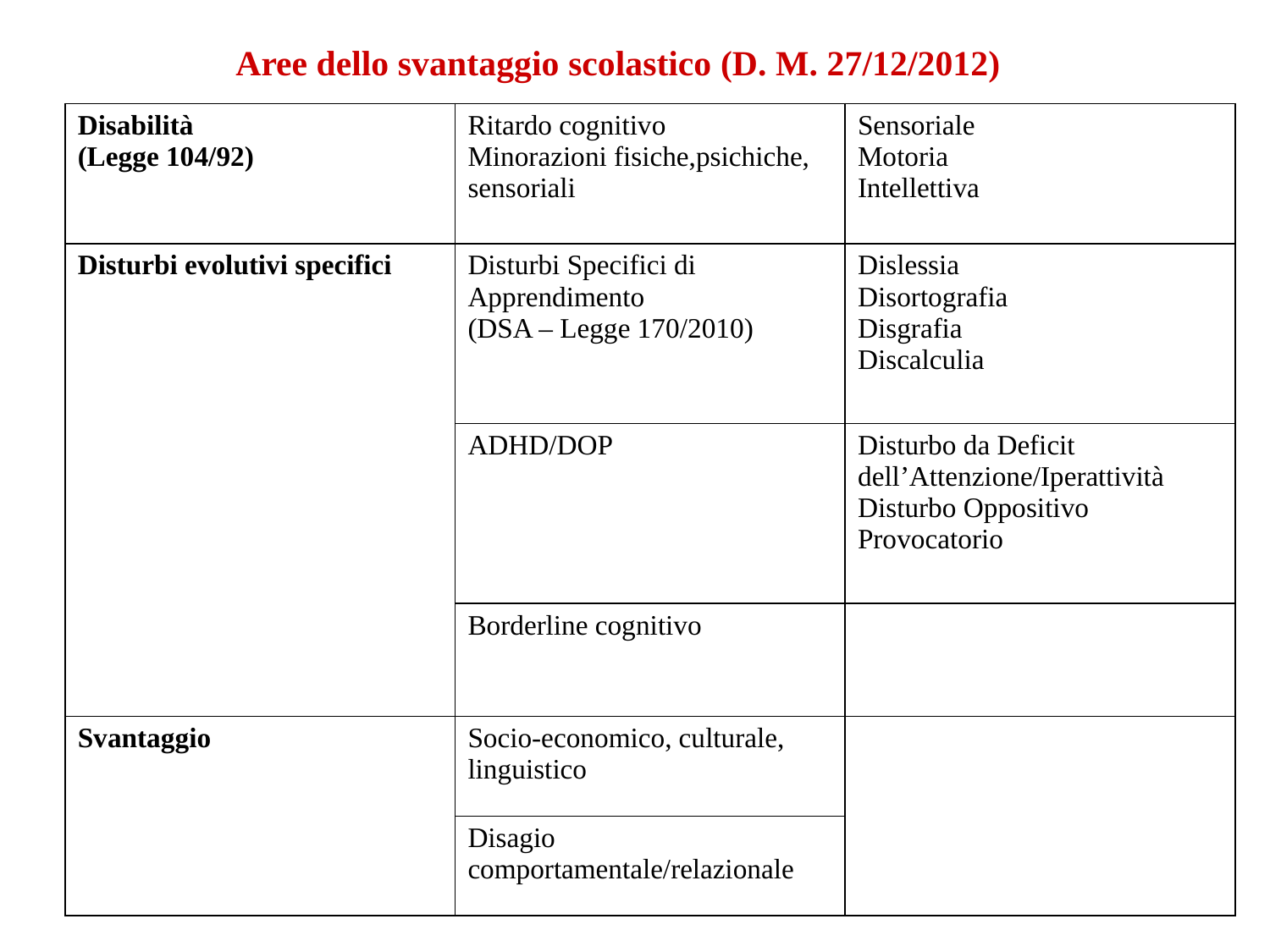

Aree dello svantaggio scolastico (D. M. 27/12/2012)
| Disabilità (Legge 104/92) | Ritardo cognitivo Minorazioni fisiche,psichiche, sensoriali | Sensoriale Motoria Intellettiva |
| --- | --- | --- |
| Disturbi evolutivi specifici | Disturbi Specifici di Apprendimento (DSA – Legge 170/2010) | Dislessia Disortografia Disgrafia Discalculia |
|  | ADHD/DOP | Disturbo da Deficit dell’Attenzione/Iperattività Disturbo Oppositivo Provocatorio |
|  | Borderline cognitivo |  |
| Svantaggio | Socio-economico, culturale, linguistico |  |
|  | Disagio comportamentale/relazionale |  |